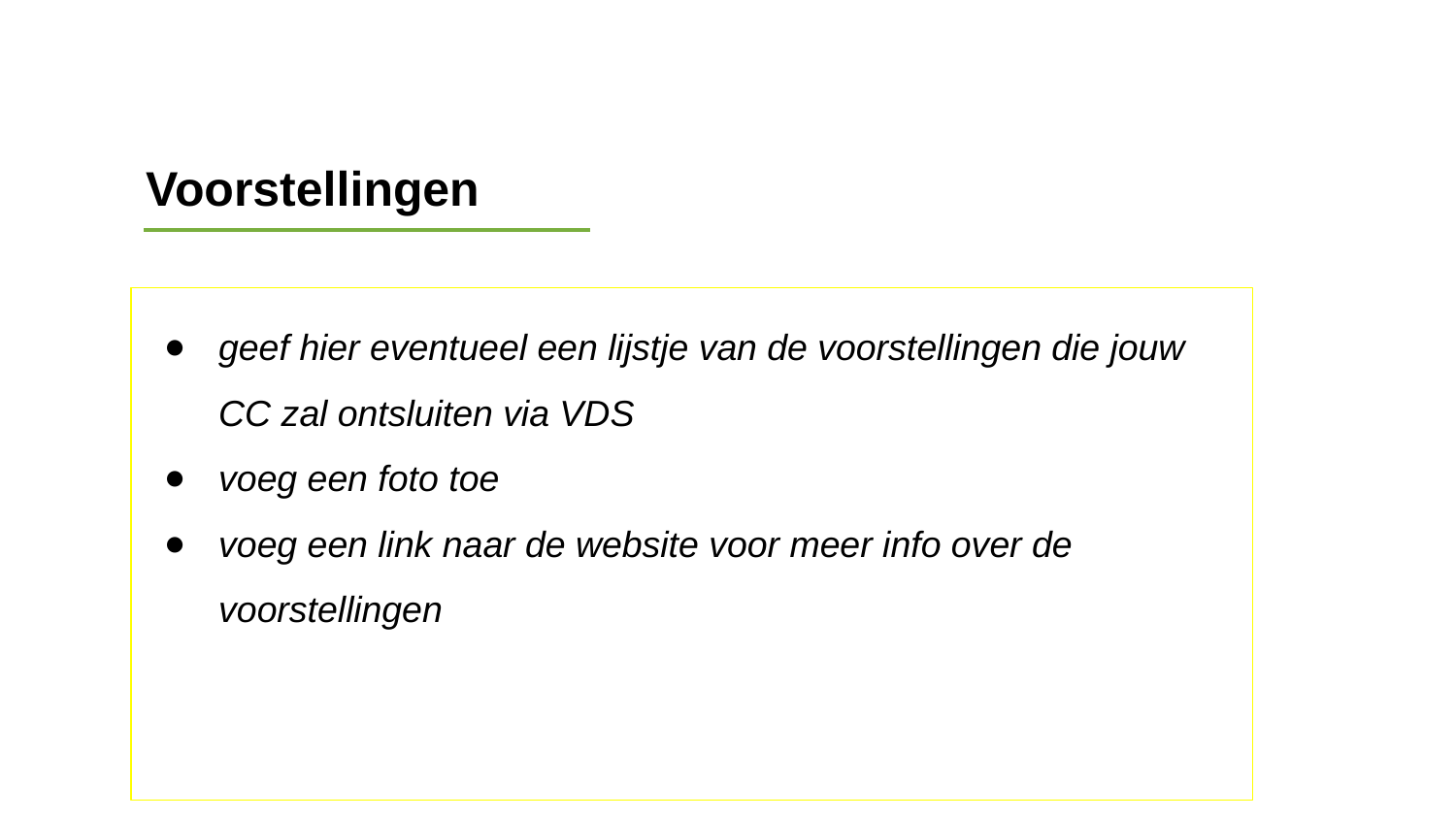

Voorstellingen
geef hier eventueel een lijstje van de voorstellingen die jouw CC zal ontsluiten via VDS
voeg een foto toe
voeg een link naar de website voor meer info over de voorstellingen